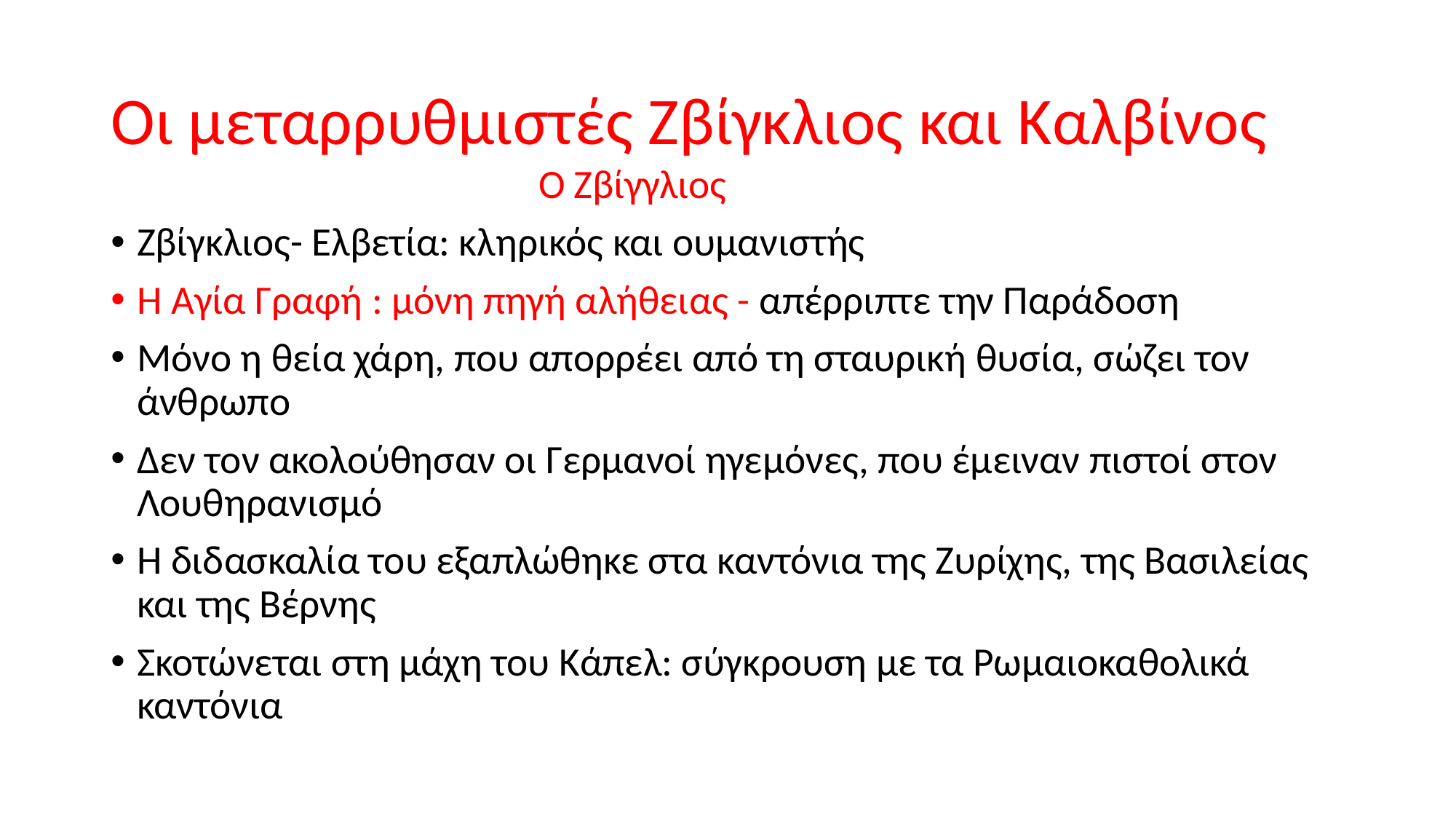

# Οι μεταρρυθμιστές Ζβίγκλιος και Καλβίνος
                                               Ο Ζβίγγλιος
Ζβίγκλιος- Ελβετία: κληρικός και ουμανιστής
Η Αγία Γραφή : μόνη πηγή αλήθειας - απέρριπτε την Παράδοση
Μόνο η θεία χάρη, που απορρέει από τη σταυρική θυσία, σώζει τον άνθρωπο
Δεν τον ακολούθησαν οι Γερμανοί ηγεμόνες, που έμειναν πιστοί στον Λουθηρανισμό
Η διδασκαλία του εξαπλώθηκε στα καντόνια της Ζυρίχης, της Βασιλείας και της Βέρνης
Σκοτώνεται στη μάχη του Κάπελ: σύγκρουση με τα Ρωμαιοκαθολικά καντόνια